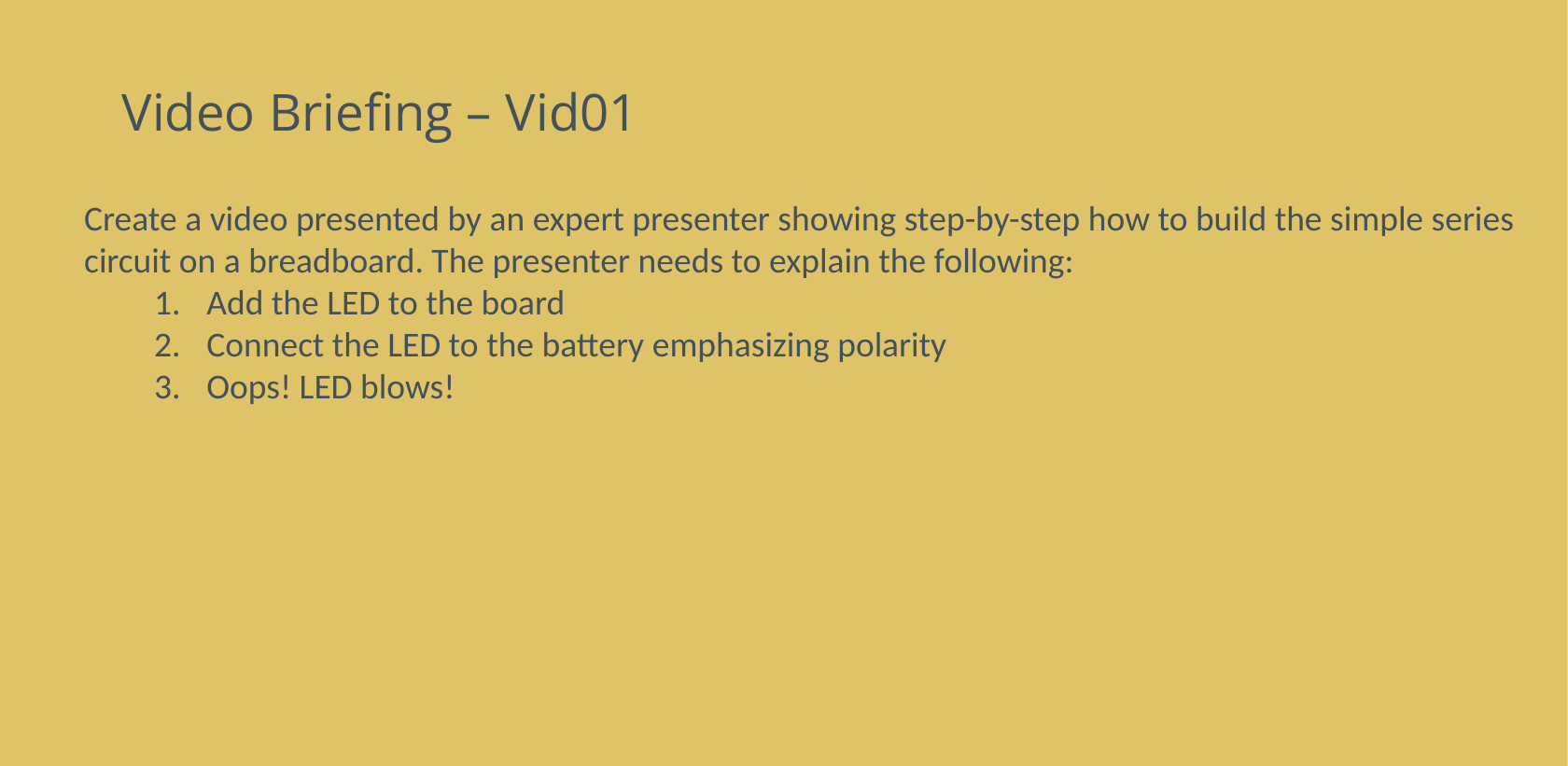

# Video Briefing – Vid01
Create a video presented by an expert presenter showing step-by-step how to build the simple series circuit on a breadboard. The presenter needs to explain the following:
Add the LED to the board
Connect the LED to the battery emphasizing polarity
Oops! LED blows!